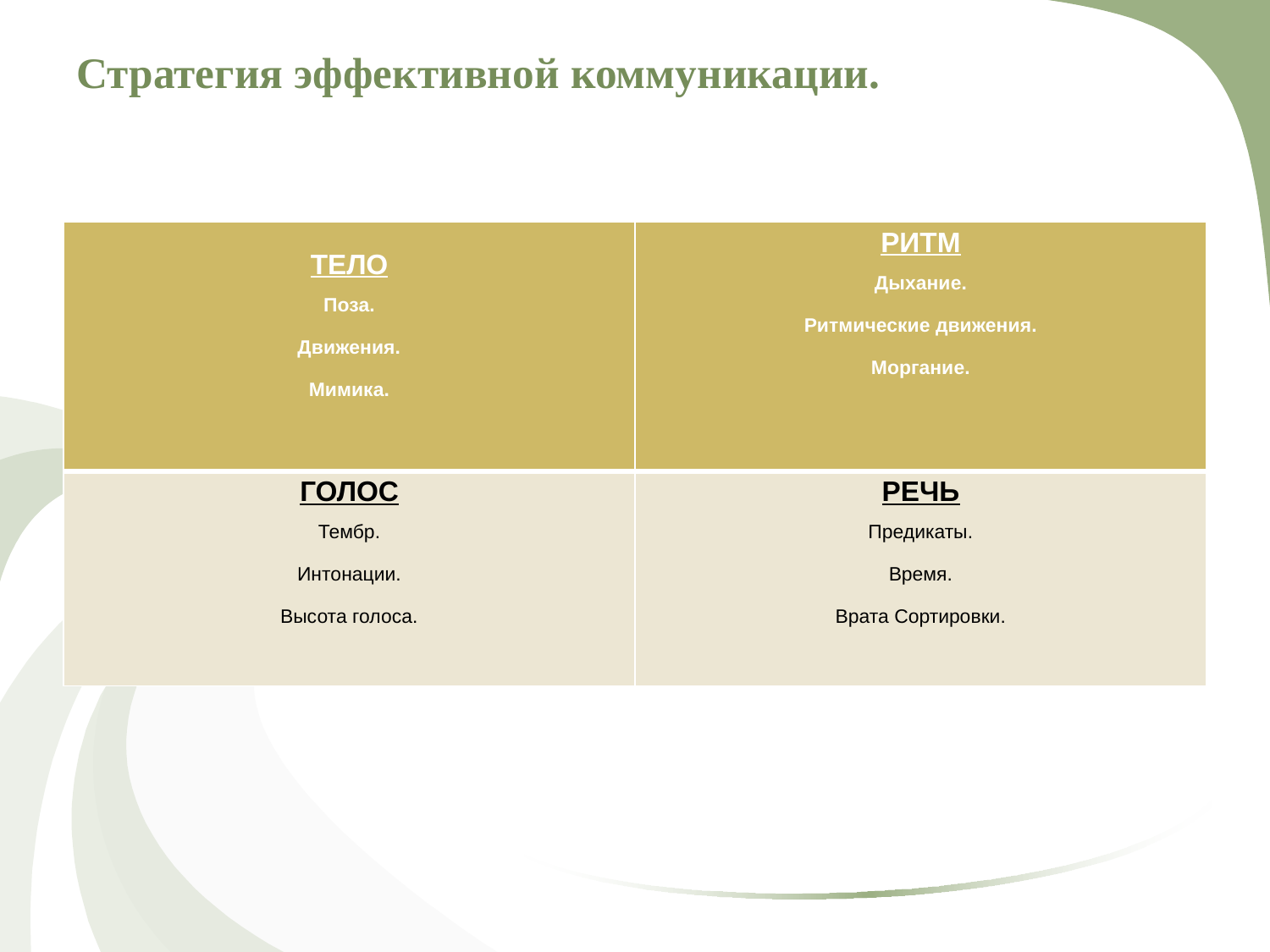

# Стратегия эффективной коммуникации.
| ТЕЛО Поза. Движения. Мимика. | РИТМ Дыхание. Ритмические движения. Моргание. |
| --- | --- |
| ГОЛОС Тембр. Интонации. Высота голоса. | РЕЧЬ Предикаты. Время. Врата Сортировки. |